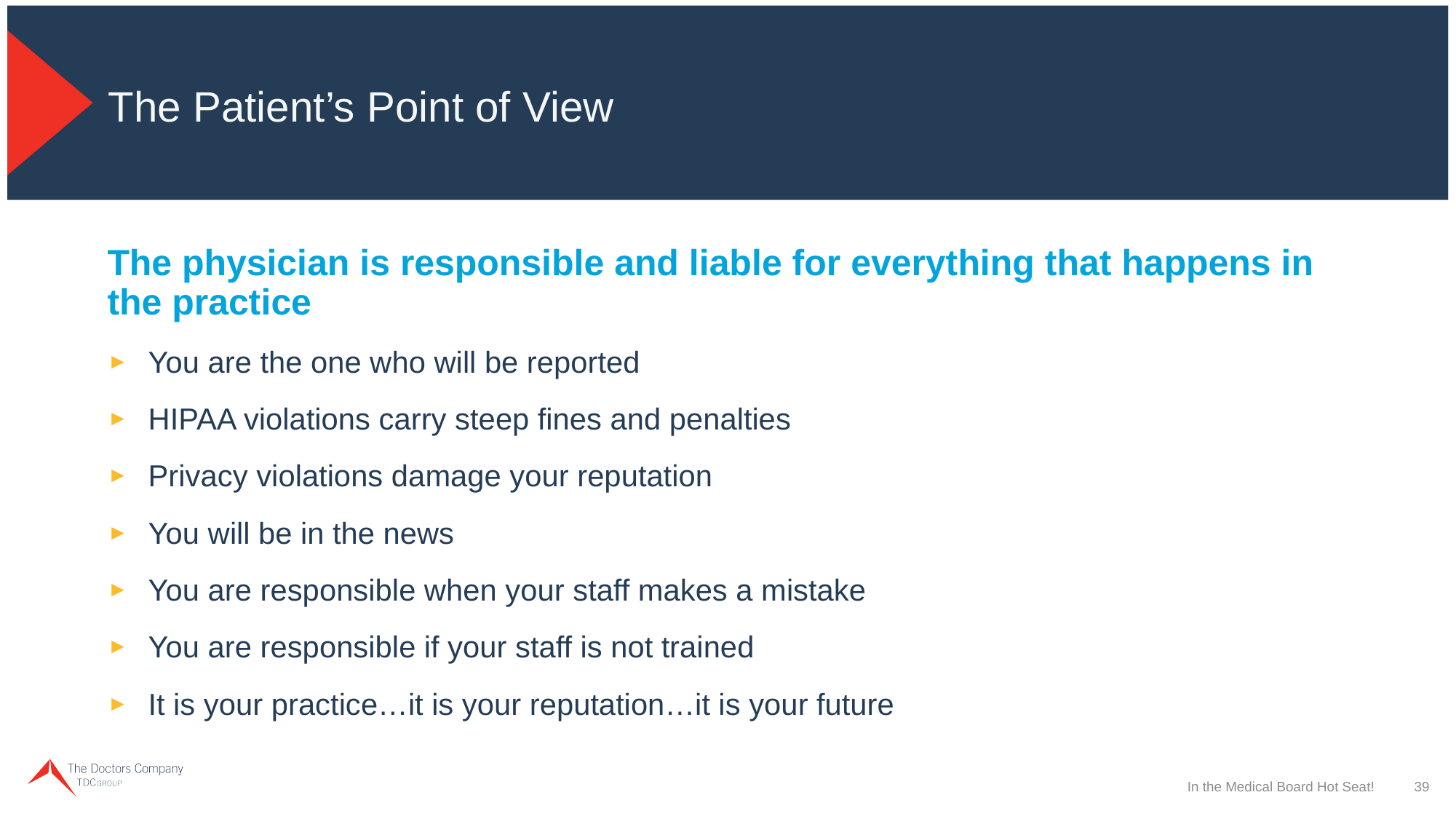

# The Patient’s Point of View
The physician is responsible and liable for everything that happens in the practice
You are the one who will be reported
HIPAA violations carry steep fines and penalties
Privacy violations damage your reputation
You will be in the news
You are responsible when your staff makes a mistake
You are responsible if your staff is not trained
It is your practice…it is your reputation…it is your future
In the Medical Board Hot Seat!
39